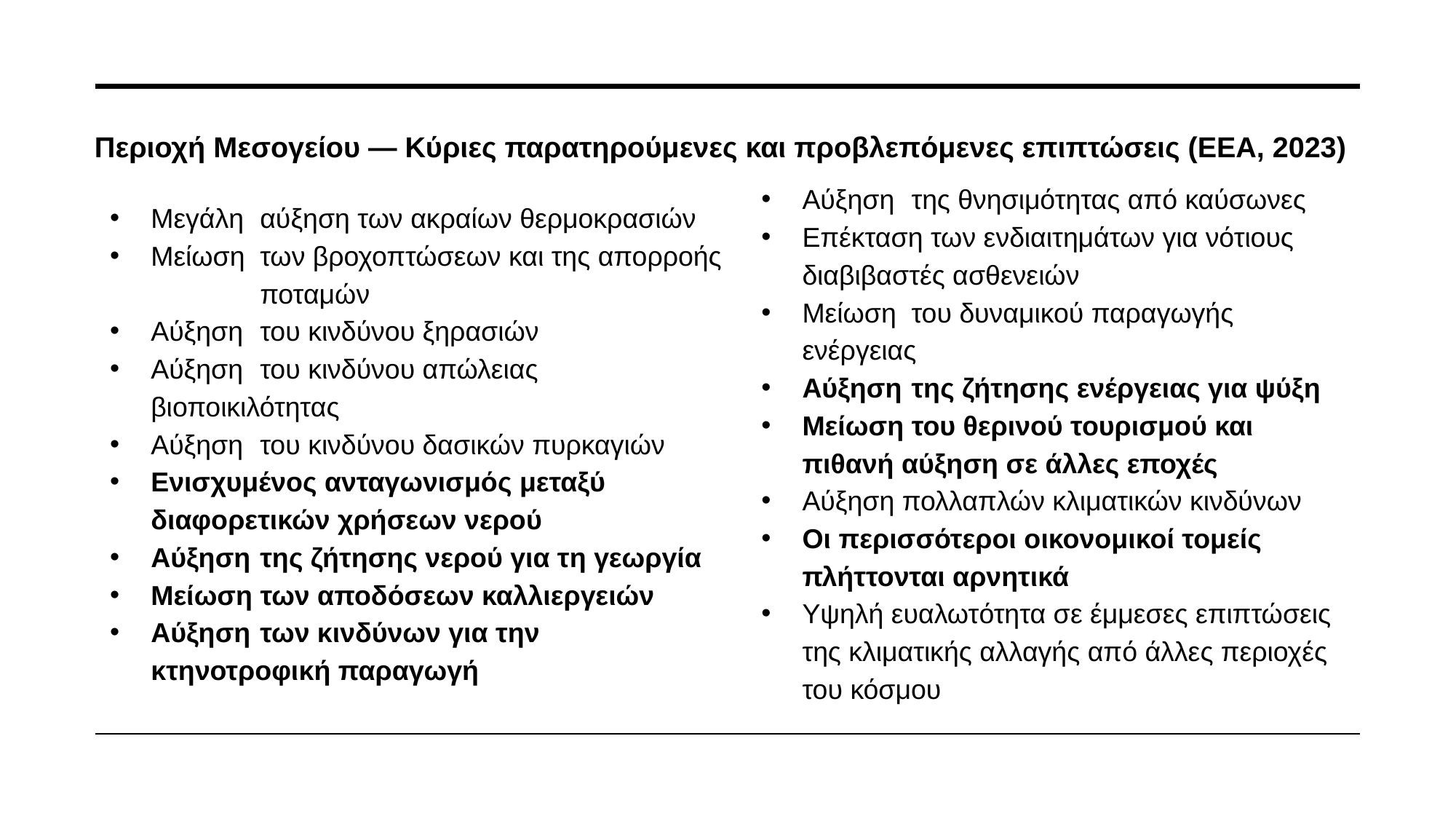

# Περιοχή Μεσογείου — Κύριες παρατηρούμενες και προβλεπόμενες επιπτώσεις (ΕΕΑ, 2023)

Αύξηση 	της θνησιμότητας από καύσωνες
Επέκταση των ενδιαιτημάτων για νότιους διαβιβαστές ασθενειών
Μείωση 	του δυναμικού παραγωγής ενέργειας
Αύξηση 	της ζήτησης ενέργειας για ψύξη
Μείωση του θερινού τουρισμού και πιθανή αύξηση σε άλλες εποχές
Αύξηση πολλαπλών κλιματικών κινδύνων
Οι περισσότεροι οικονομικοί τομείς 	πλήττονται αρνητικά
Υψηλή ευαλωτότητα σε έμμεσες επιπτώσεις της κλιματικής αλλαγής από άλλες περιοχές του κόσμου

Μεγάλη 	αύξηση των ακραίων θερμοκρασιών
Μείωση 	των βροχοπτώσεων και της απορροής 	ποταμών
Αύξηση 	του κινδύνου ξηρασιών
Αύξηση 	του κινδύνου απώλειας βιοποικιλότητας
Αύξηση 	του κινδύνου δασικών πυρκαγιών
Ενισχυμένος ανταγωνισμός μεταξύ διαφορετικών χρήσεων νερού
Αύξηση 	της ζήτησης νερού για τη γεωργία
Μείωση των αποδόσεων καλλιεργειών
Αύξηση 	των κινδύνων για την κτηνοτροφική παραγωγή